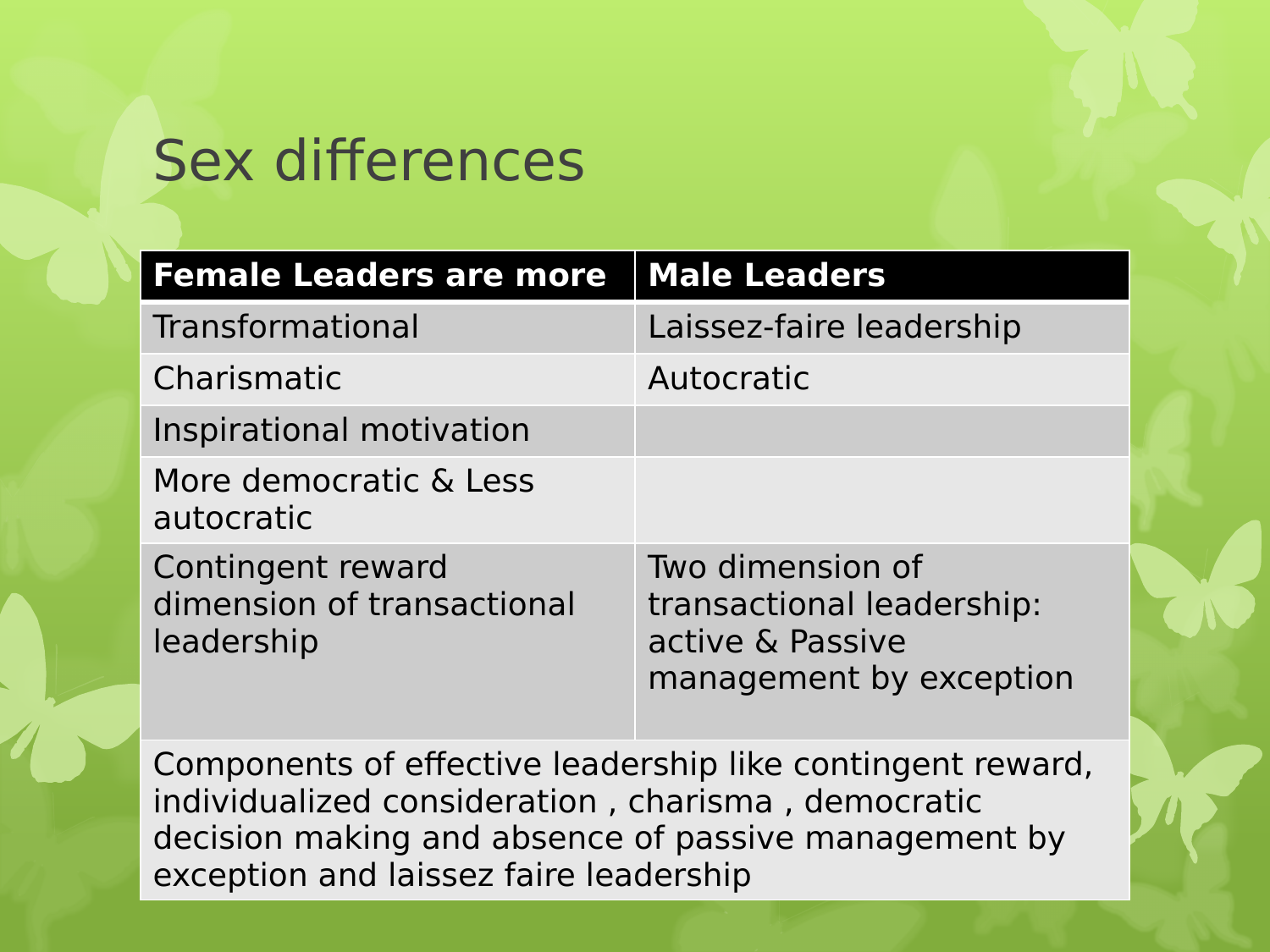

# Sex differences
| Female Leaders are more | Male Leaders |
| --- | --- |
| Transformational | Laissez-faire leadership |
| Charismatic | Autocratic |
| Inspirational motivation |  |
| More democratic & Less autocratic |  |
| Contingent reward dimension of transactional leadership | Two dimension of transactional leadership: active & Passive management by exception |
| Components of effective leadership like contingent reward, individualized consideration , charisma , democratic decision making and absence of passive management by exception and laissez faire leadership |  |